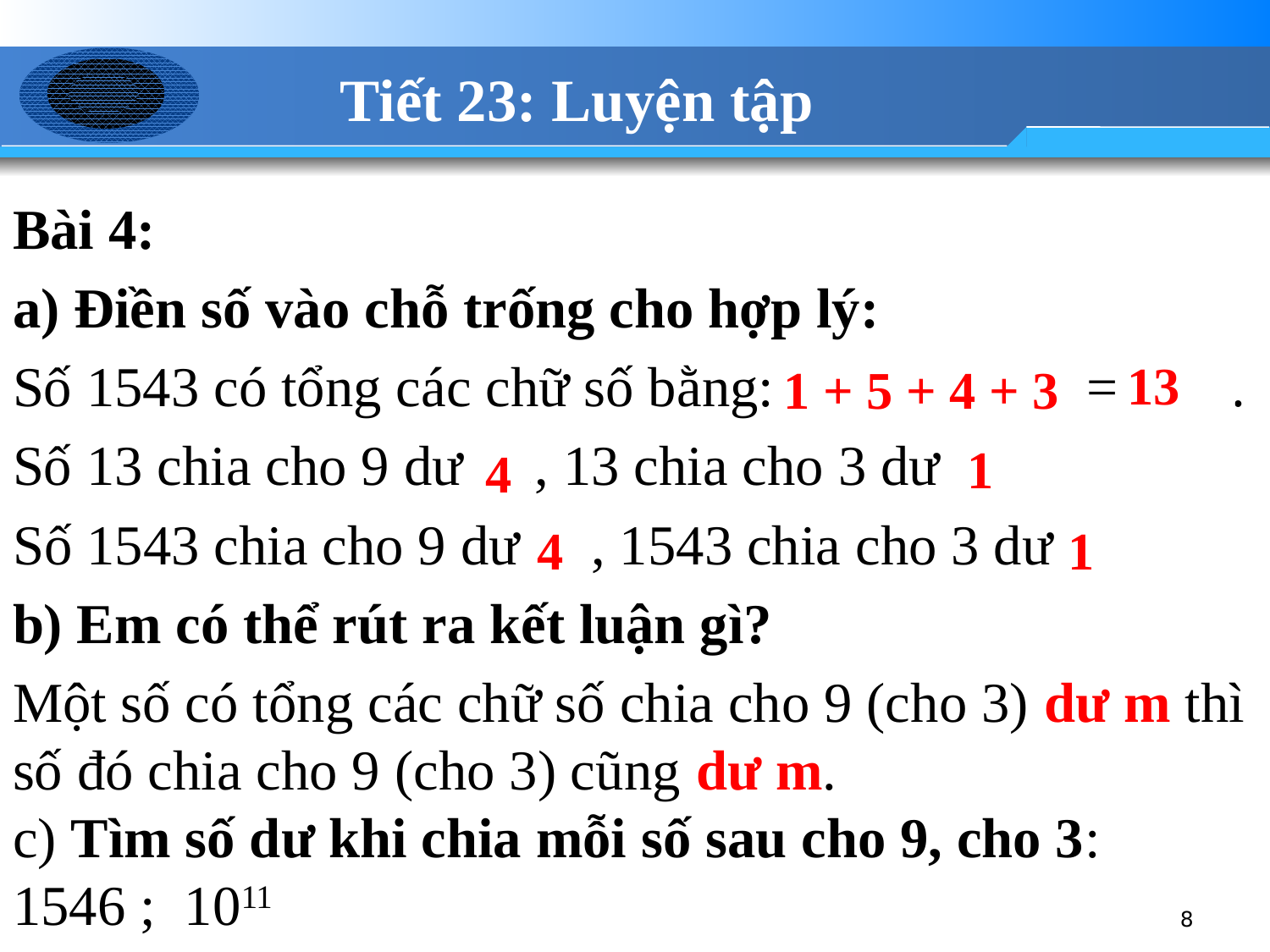

# Tiết 23: Luyện tập
Bài 4:
a) Điền số vào chỗ trống cho hợp lý:
Số 1543 có tổng các chữ số bằng:………..……=…….
Số 13 chia cho 9 dư  ..., 13 chia cho 3 dư …..
Số 1543 chia cho 9 dư …, 1543 chia cho 3 dư ...
b) Em có thể rút ra kết luận gì?
Một số có tổng các chữ số chia cho 9 (cho 3) dư m thì số đó chia cho 9 (cho 3) cũng dư m.
c) Tìm số dư khi chia mỗi số sau cho 9, cho 3:
1546 ;  1011
13
1 + 5 + 4 + 3
1
4
1
4
8